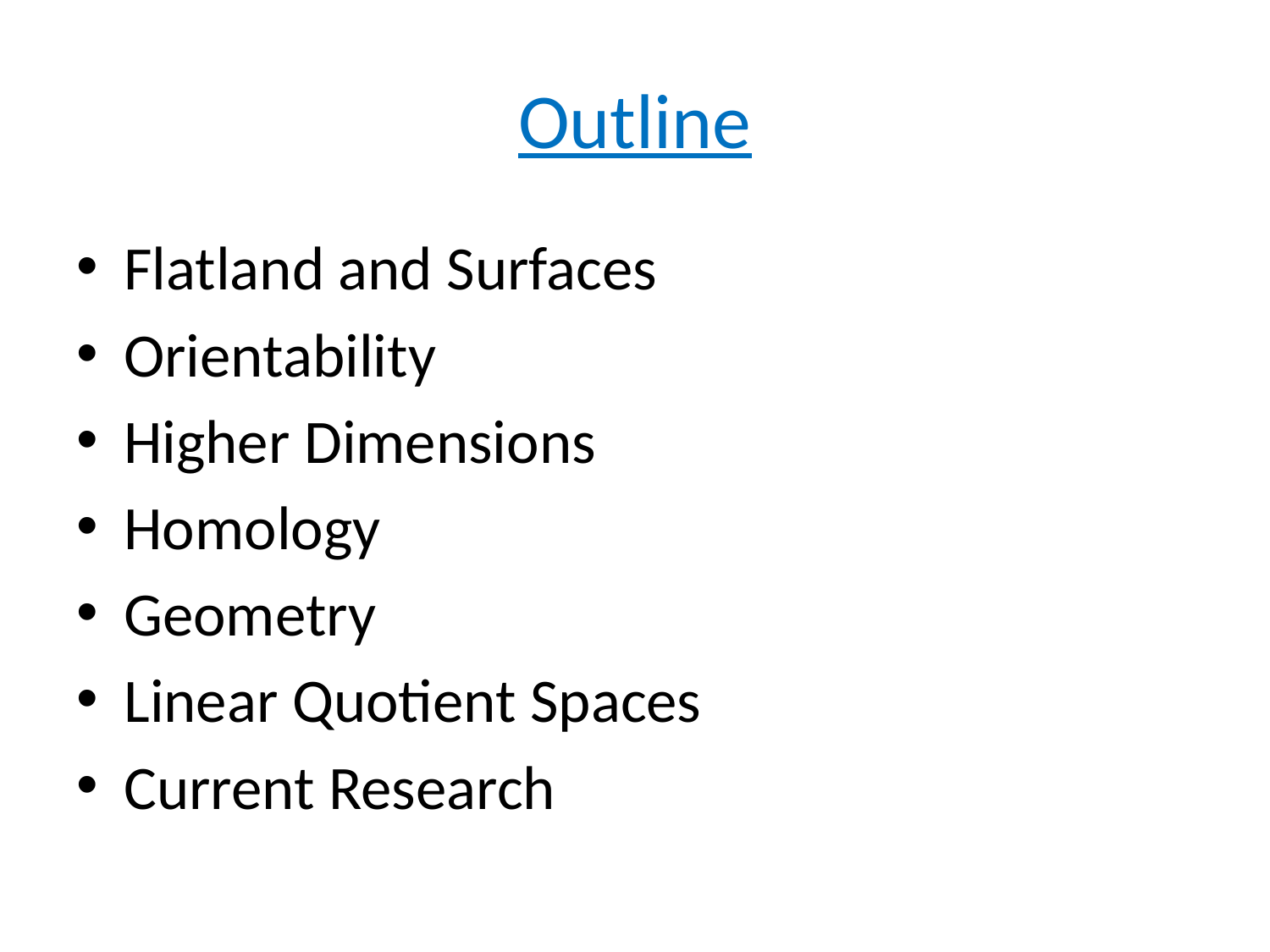

# Outline
Flatland and Surfaces
Orientability
Higher Dimensions
Homology
Geometry
Linear Quotient Spaces
Current Research